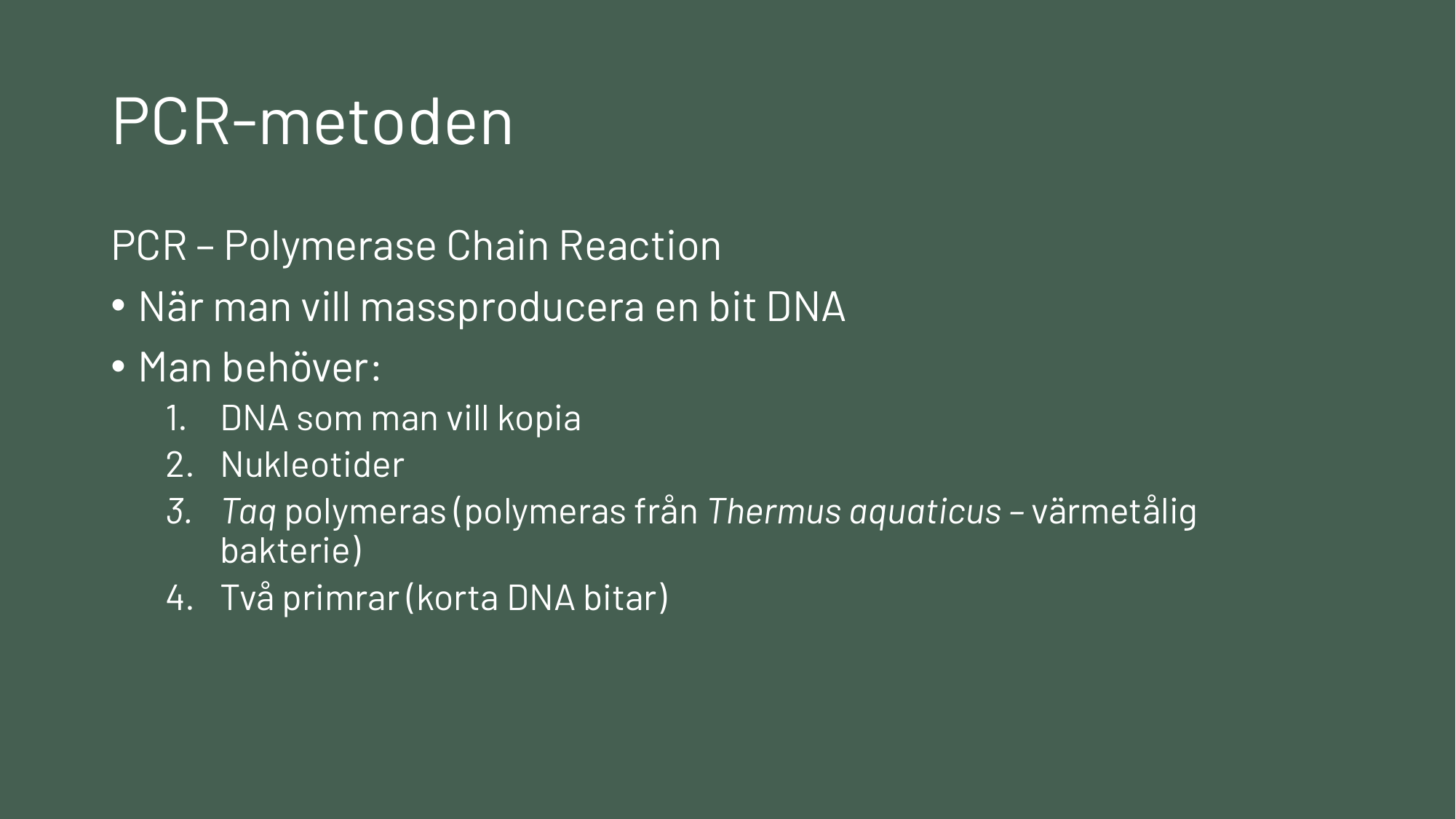

# PCR-metoden
PCR – Polymerase Chain Reaction
När man vill massproducera en bit DNA
Man behöver:
DNA som man vill kopia
Nukleotider
Taq polymeras (polymeras från Thermus aquaticus – värmetålig bakterie)
Två primrar (korta DNA bitar)